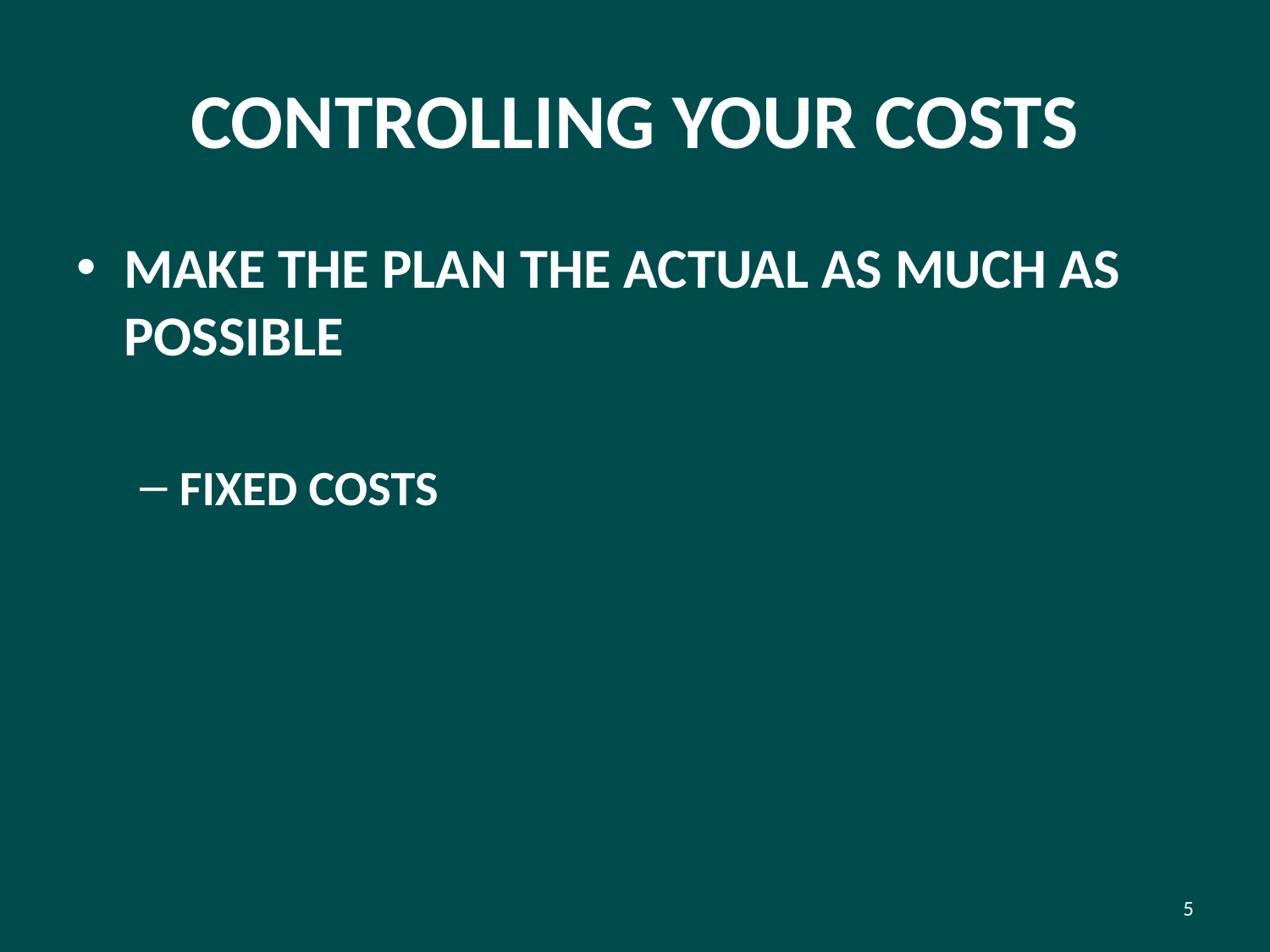

# CONTROLLING YOUR COSTS
MAKE THE PLAN THE ACTUAL AS MUCH AS POSSIBLE

FIXED COSTS

5